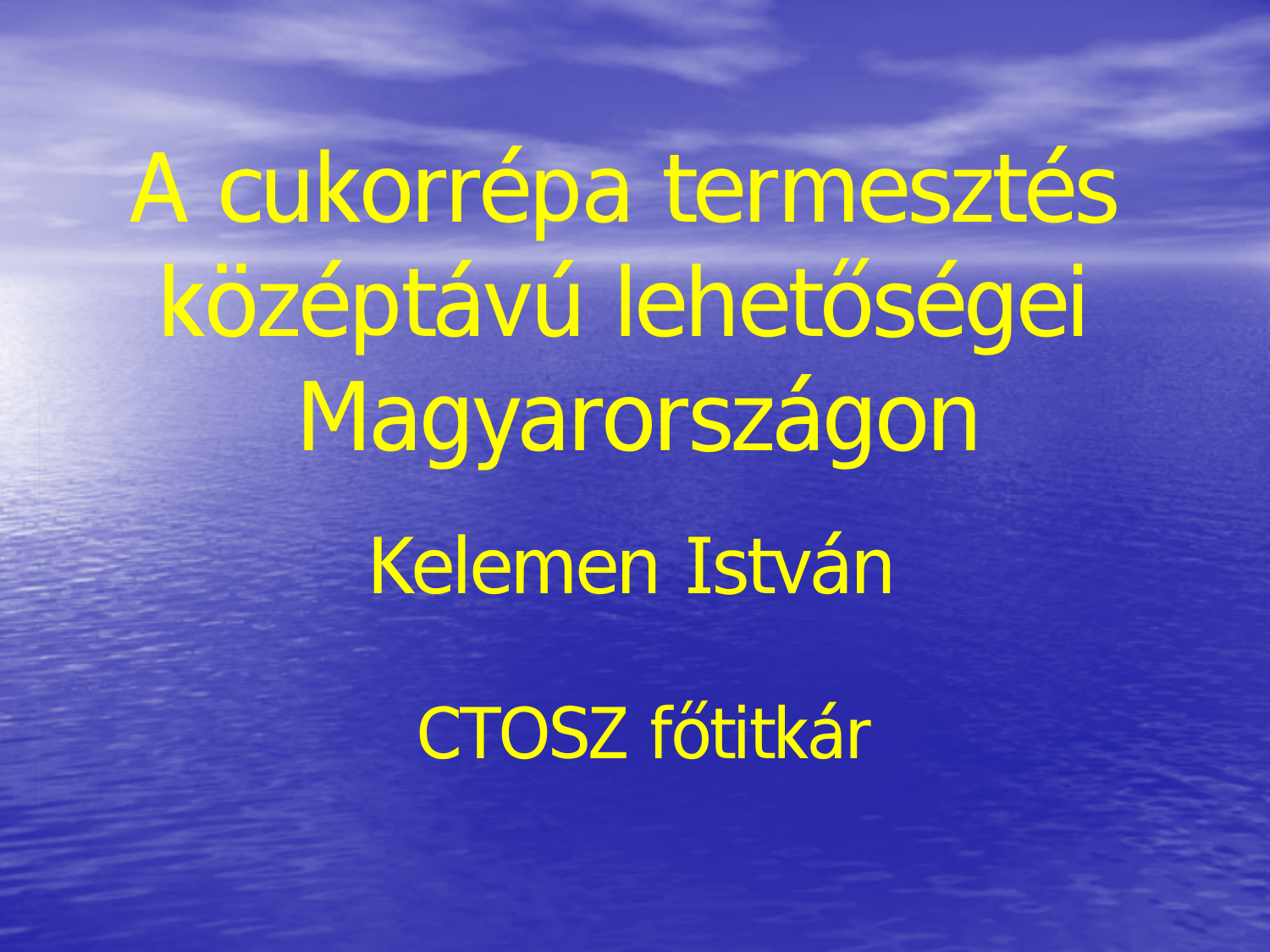

# A cukorrépa termesztés középtávú lehetőségei Magyarországon

Kelemen István

CTOSZ főtitkár